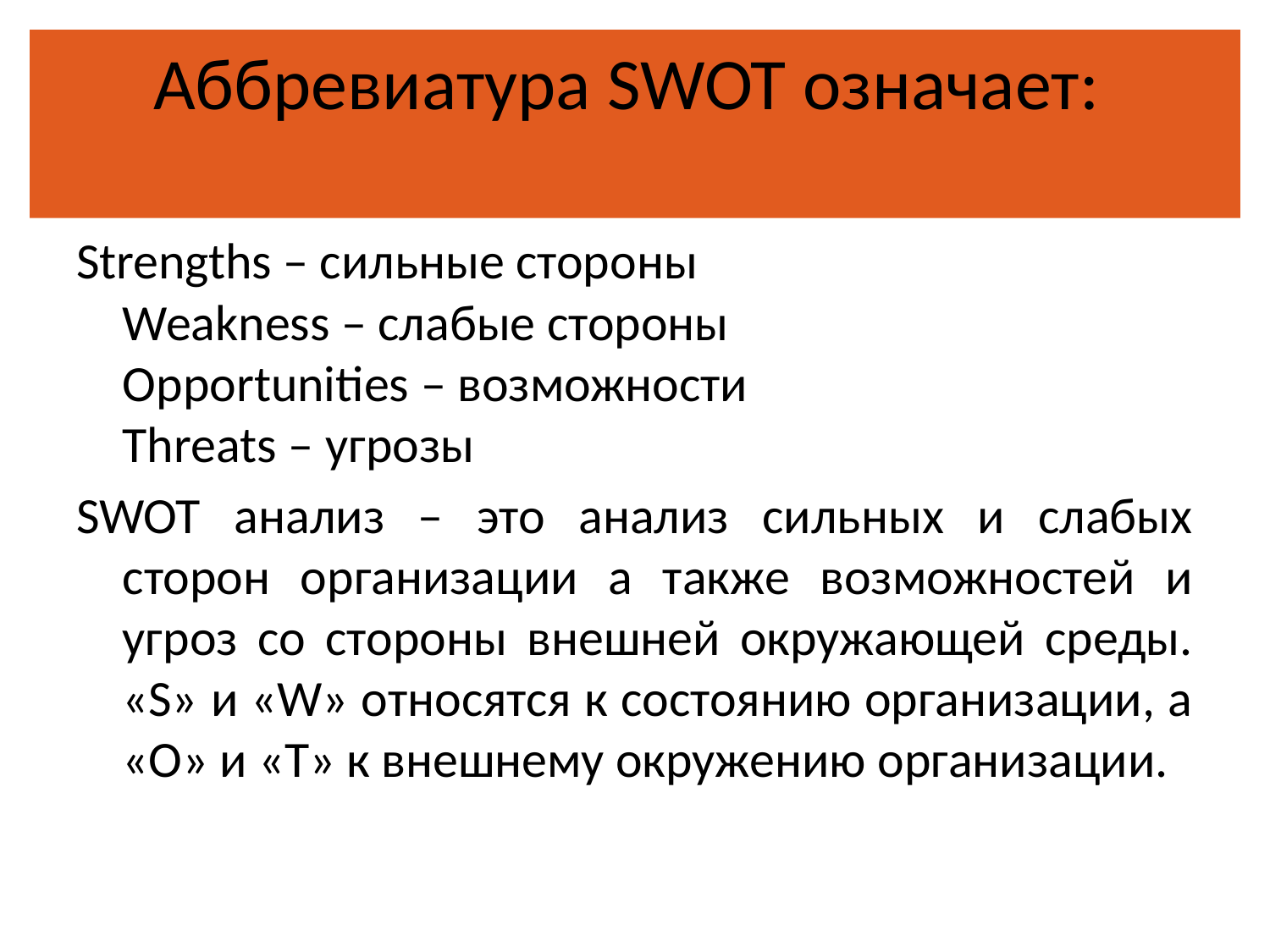

# Аббревиатура SWOT означает:
Strengths – сильные стороны
Weakness – слабые стороны
Opportunities – возможности
Threats – угрозы
SWOT анализ – это анализ сильных и слабых сторон организации а также возможностей и угроз со стороны внешней окружающей среды. «S» и «W» относятся к состоянию организации, а «O» и «T» к внешнему окружению организации.